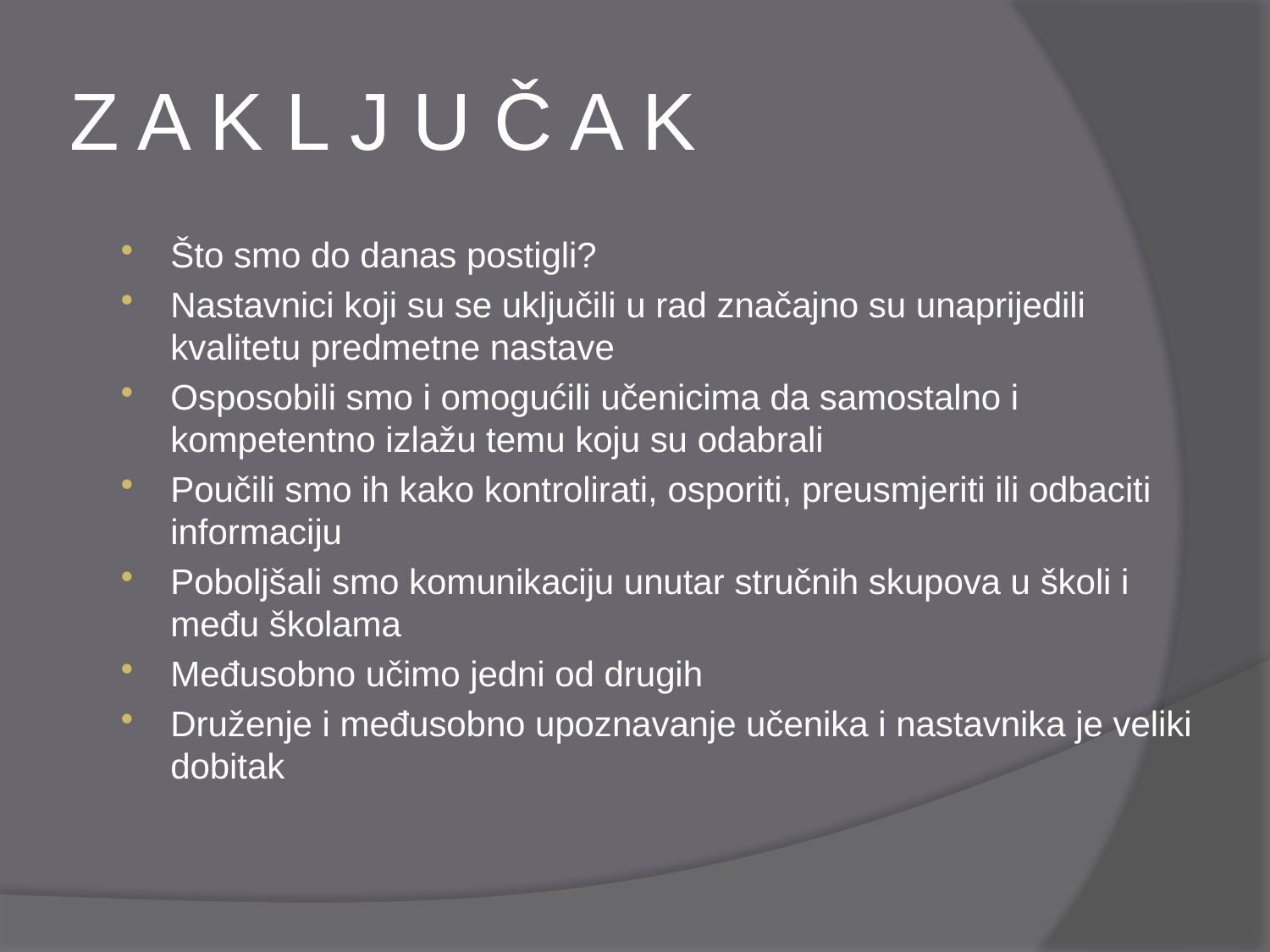

# Z A K L J U Č A K
Što smo do danas postigli?
Nastavnici koji su se uključili u rad značajno su unaprijedili kvalitetu predmetne nastave
Osposobili smo i omogućili učenicima da samostalno i kompetentno izlažu temu koju su odabrali
Poučili smo ih kako kontrolirati, osporiti, preusmjeriti ili odbaciti informaciju
Poboljšali smo komunikaciju unutar stručnih skupova u školi i među školama
Međusobno učimo jedni od drugih
Druženje i međusobno upoznavanje učenika i nastavnika je veliki dobitak